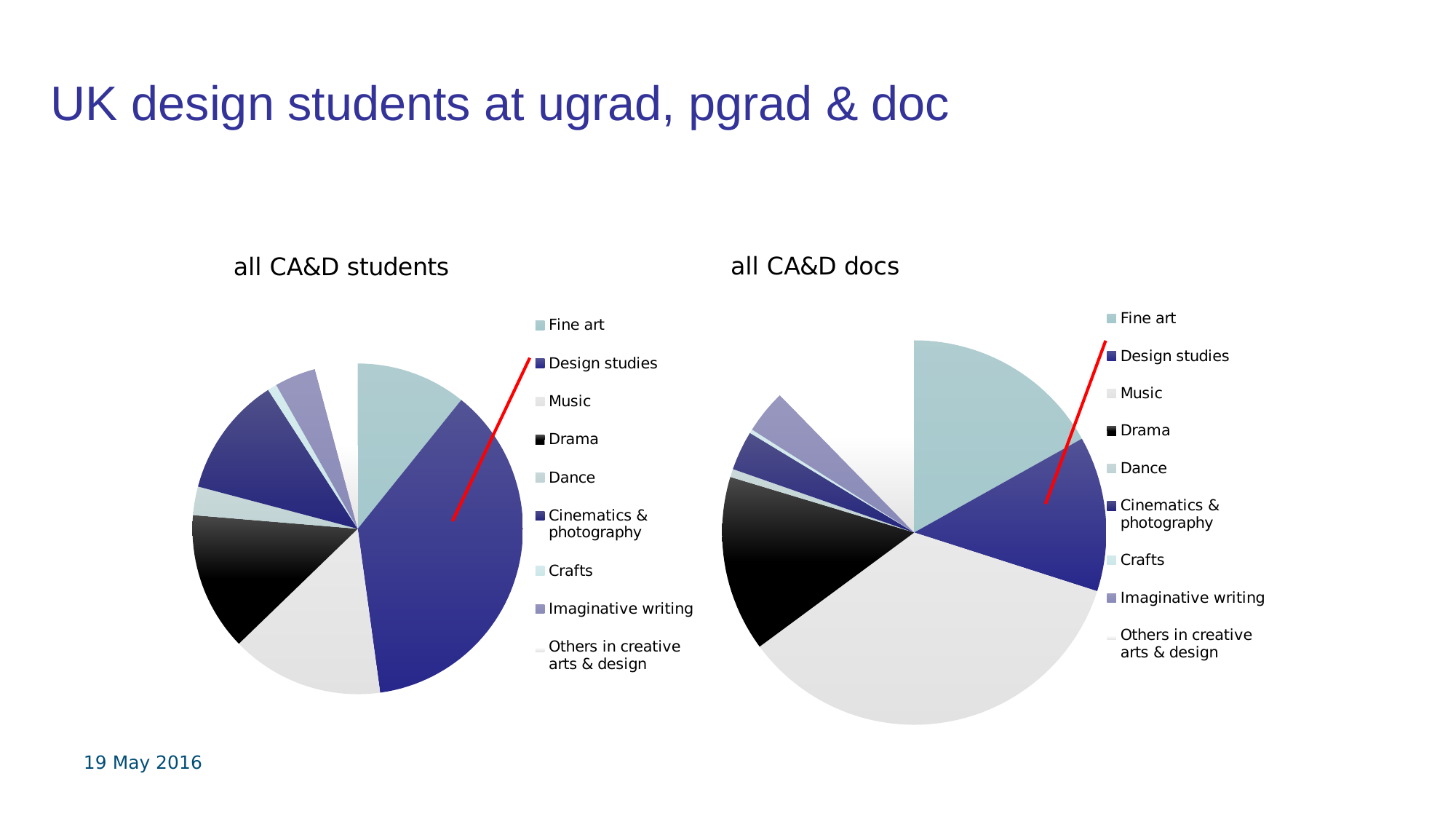

# UK design students at ugrad, pgrad & doc

### Chart: all CA&D docs

| Category |  |
|---|---|
| Fine art | 16.87772618545096 |
| Design studies | 13.04699591951597 |
| Music | 34.93386801744746 |
| Drama | 14.78120163219361 |
| Dance | 0.685943436048967 |
| Cinematics & photography | 3.313634444913465 |
| Crafts | 0.323624595469257 |
| Imaginative writing | 3.675953285493175 |
| Others in creative arts & design | 12.32235823835655 |

### Chart: all CA&D students

| Category |  |
|---|---|
| Fine art | 10.77332372605668 |
| Design studies | 37.01210474543921 |
| Music | 14.92906189334044 |
| Drama | 13.53556024724833 |
| Dance | 2.798852680587283 |
| Cinematics & photography | 11.74895705674085 |
| Crafts | 0.90869737440938 |
| Imaginative writing | 4.029657087132931 |
| Others in creative arts & design | 4.170161249524722 |
19 May 2016